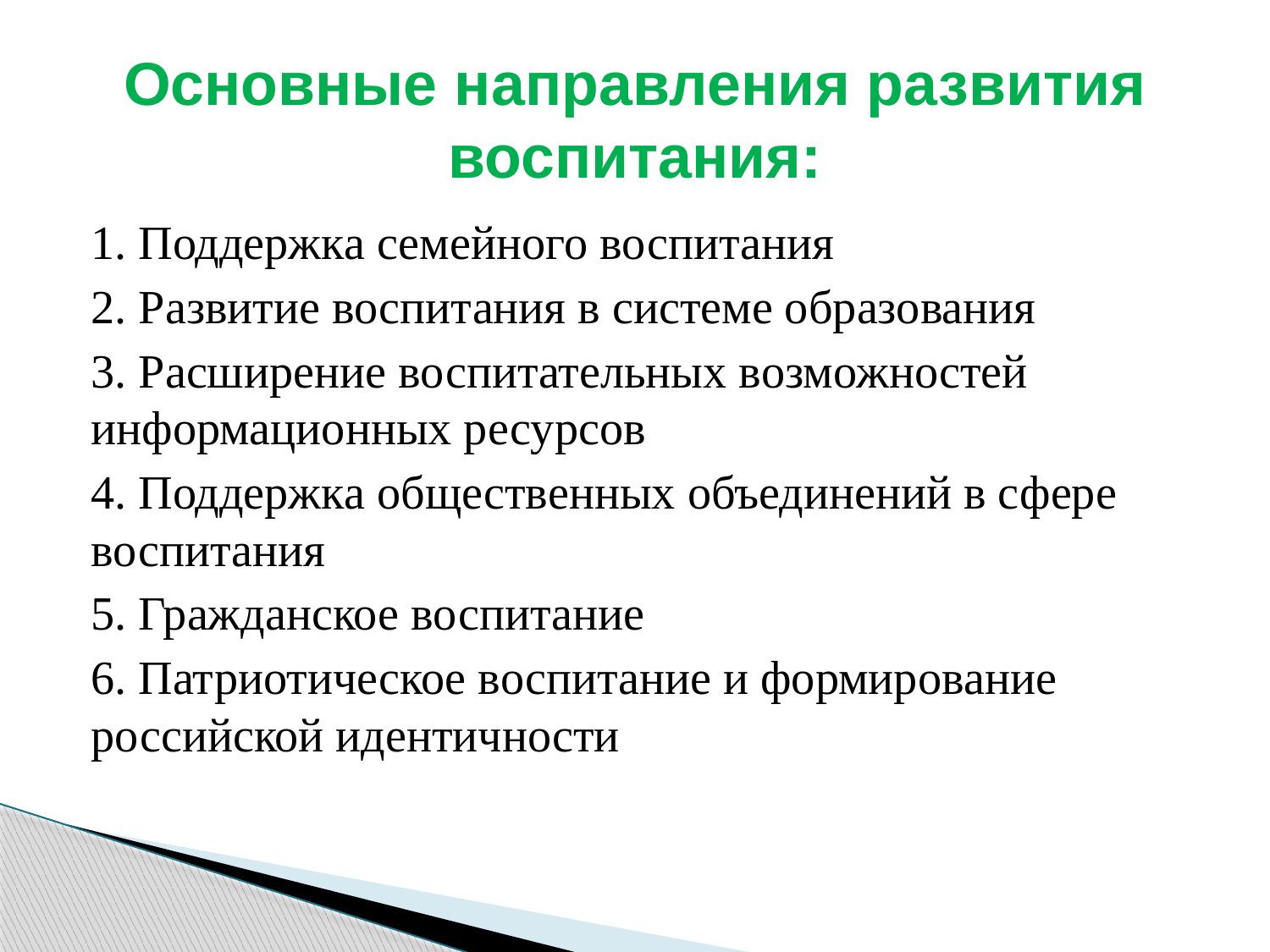

# Основные направления развития воспитания:
1. Поддержка семейного воспитания
2. Развитие воспитания в системе образования
3. Расширение воспитательных возможностей информационных ресурсов
4. Поддержка общественных объединений в сфере воспитания
5. Гражданское воспитание
6. Патриотическое воспитание и формирование российской идентичности